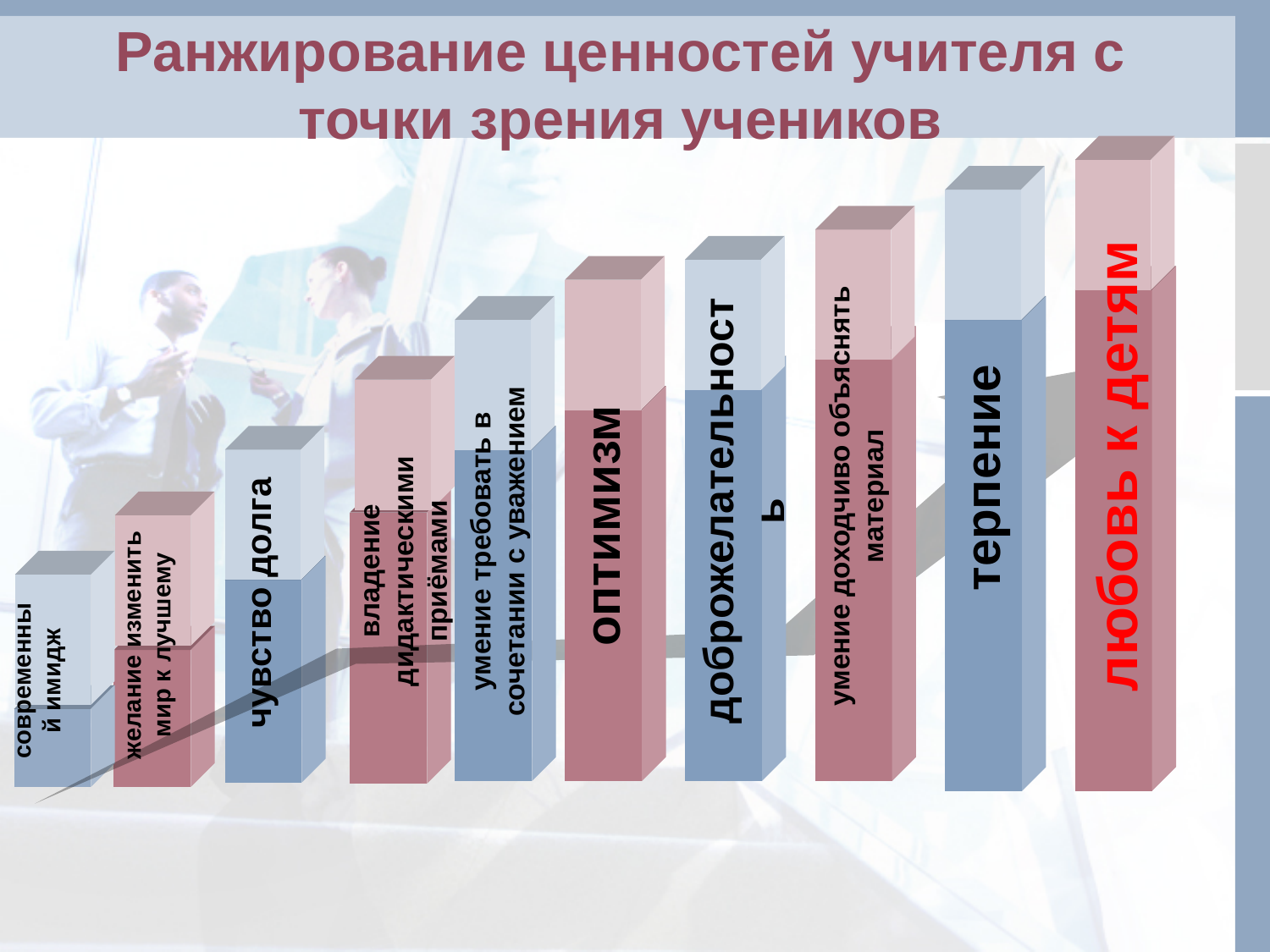

# Ранжирование ценностей учителя с точки зрения учеников

любовь к детям

терпение

умение доходчиво объяснять материал

доброжелательность

оптимизм

умение требовать в сочетании с уважением

владение дидактическими приёмами

text in here
чувство долга

желание изменить мир к лучшему

современный имидж